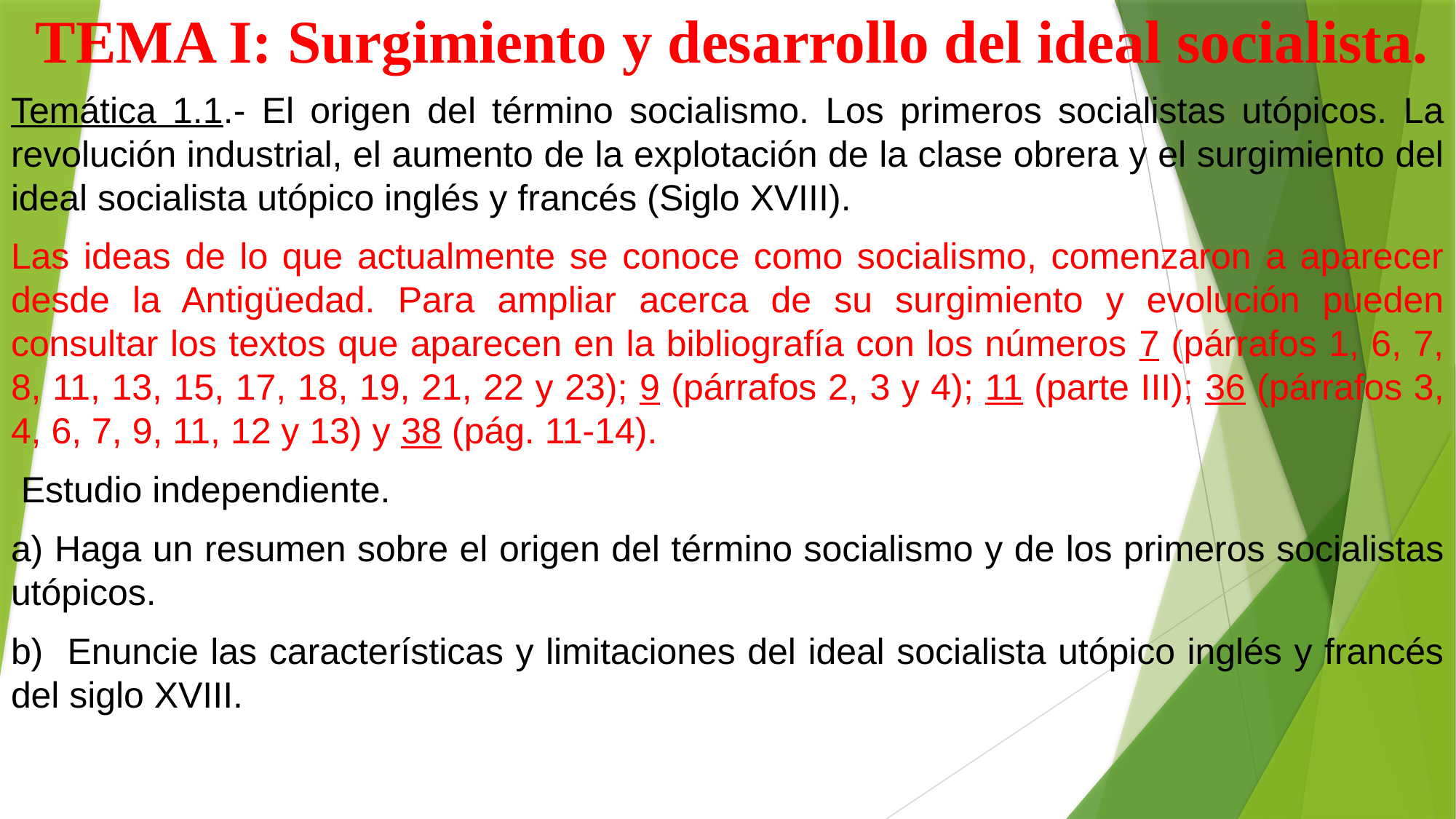

# TEMA I: Surgimiento y desarrollo del ideal socialista.
Temática 1.1.- El origen del término socialismo. Los primeros socialistas utópicos. La revolución industrial, el aumento de la explotación de la clase obrera y el surgimiento del ideal socialista utópico inglés y francés (Siglo XVIII).
Las ideas de lo que actualmente se conoce como socialismo, comenzaron a aparecer desde la Antigüedad. Para ampliar acerca de su surgimiento y evolución pueden consultar los textos que aparecen en la bibliografía con los números 7 (párrafos 1, 6, 7, 8, 11, 13, 15, 17, 18, 19, 21, 22 y 23); 9 (párrafos 2, 3 y 4); 11 (parte III); 36 (párrafos 3, 4, 6, 7, 9, 11, 12 y 13) y 38 (pág. 11-14).
 Estudio independiente.
a) Haga un resumen sobre el origen del término socialismo y de los primeros socialistas utópicos.
b)  Enuncie las características y limitaciones del ideal socialista utópico inglés y francés del siglo XVIII.